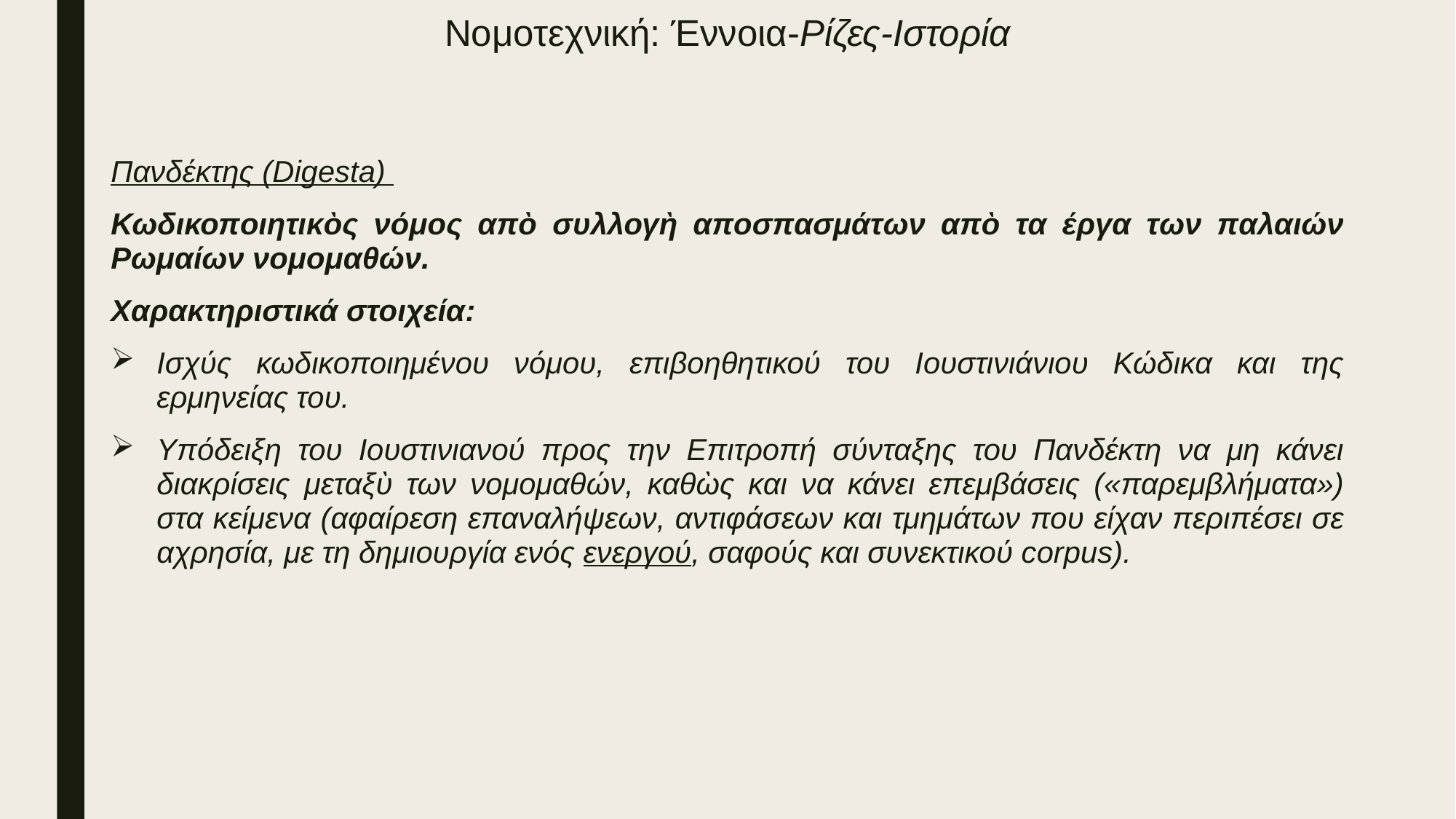

# Νομοτεχνική: Έννοια-Ρίζες-Ιστορία

Πανδέκτης (Digesta)
Κωδικοποιητικὸς νόμος απὸ συλλογὴ αποσπασμάτων απὸ τα έργα των παλαιών Ρωμαίων νομομαθών.
Χαρακτηριστικά στοιχεία:
Ισχύς κωδικοποιημένου νόμου, επιβοηθητικού του Ιουστινιάνιου Κώδικα και της ερμηνείας του.
Υπόδειξη του Ιουστινιανού προς την Επιτροπή σύνταξης του Πανδέκτη να μη κάνει διακρίσεις μεταξὺ των νομομαθών, καθὼς και να κάνει επεμβάσεις («παρεμβλήματα») στα κείμενα (αφαίρεση επαναλήψεων, αντιφάσεων και τμημάτων που είχαν περιπέσει σε αχρησία, με τη δημιουργία ενός ενεργού, σαφούς και συνεκτικού corpus).